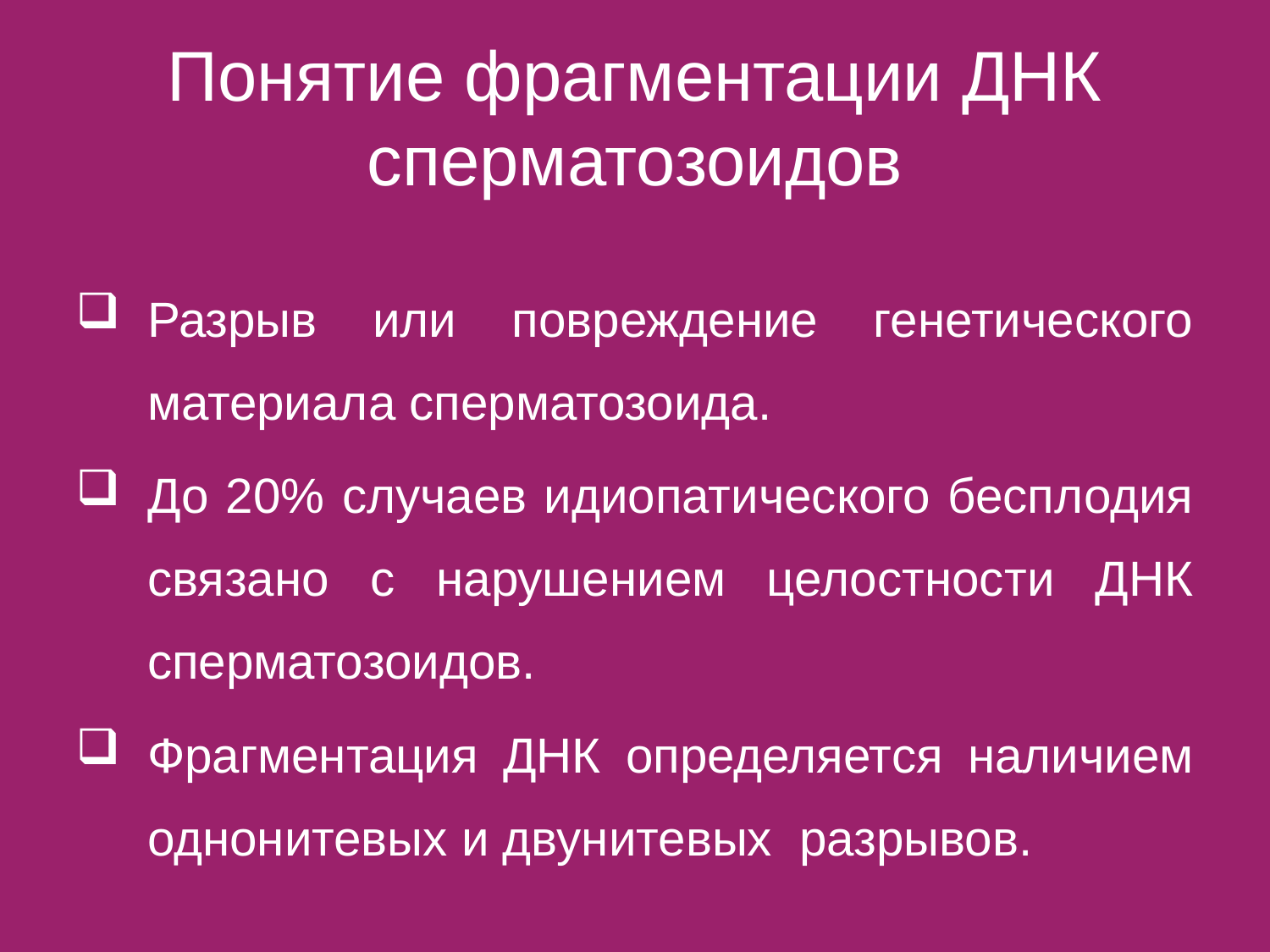

# Понятие фрагментации ДНК сперматозоидов
Разрыв или повреждение генетического материала сперматозоида.
До 20% случаев идиопатического бесплодия связано с нарушением целостности ДНК сперматозоидов.
Фрагментация ДНК определяется наличием однонитевых и двунитевых  разрывов.